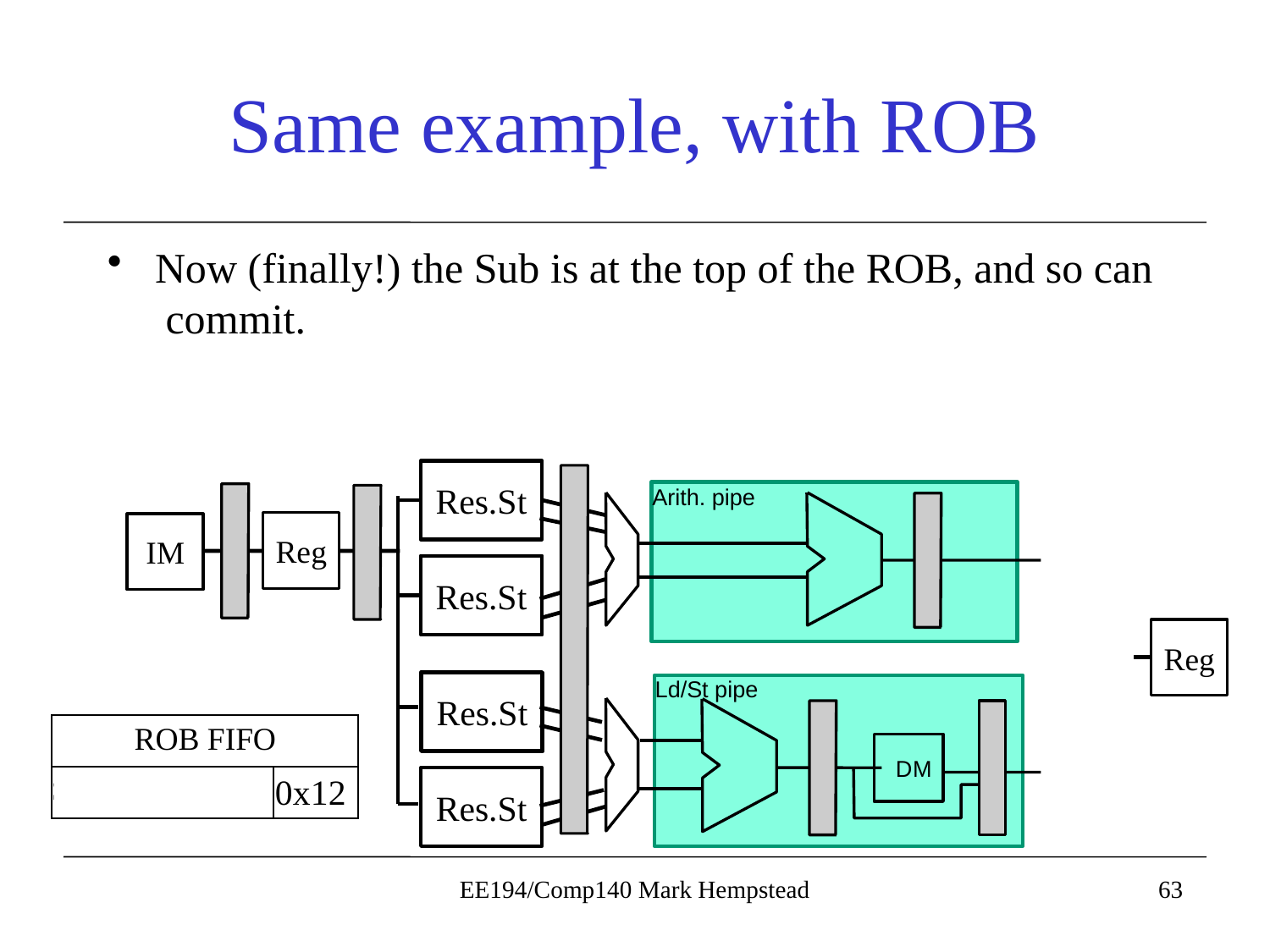

# Same example, with ROB
Now (finally!) the Sub is at the top of the ROB, and so can  commit.

Res.St

Arith. pipe

Reg
IM
A
L
U

Res.St

Reg

Res.St

Ld/St pipe

| ROB FIFO |  |
| --- | --- |
| Sub R7,R8,R9 |  |

A
L
U
D
M
0x12
Res.St

EE194/Comp140 Mark Hempstead